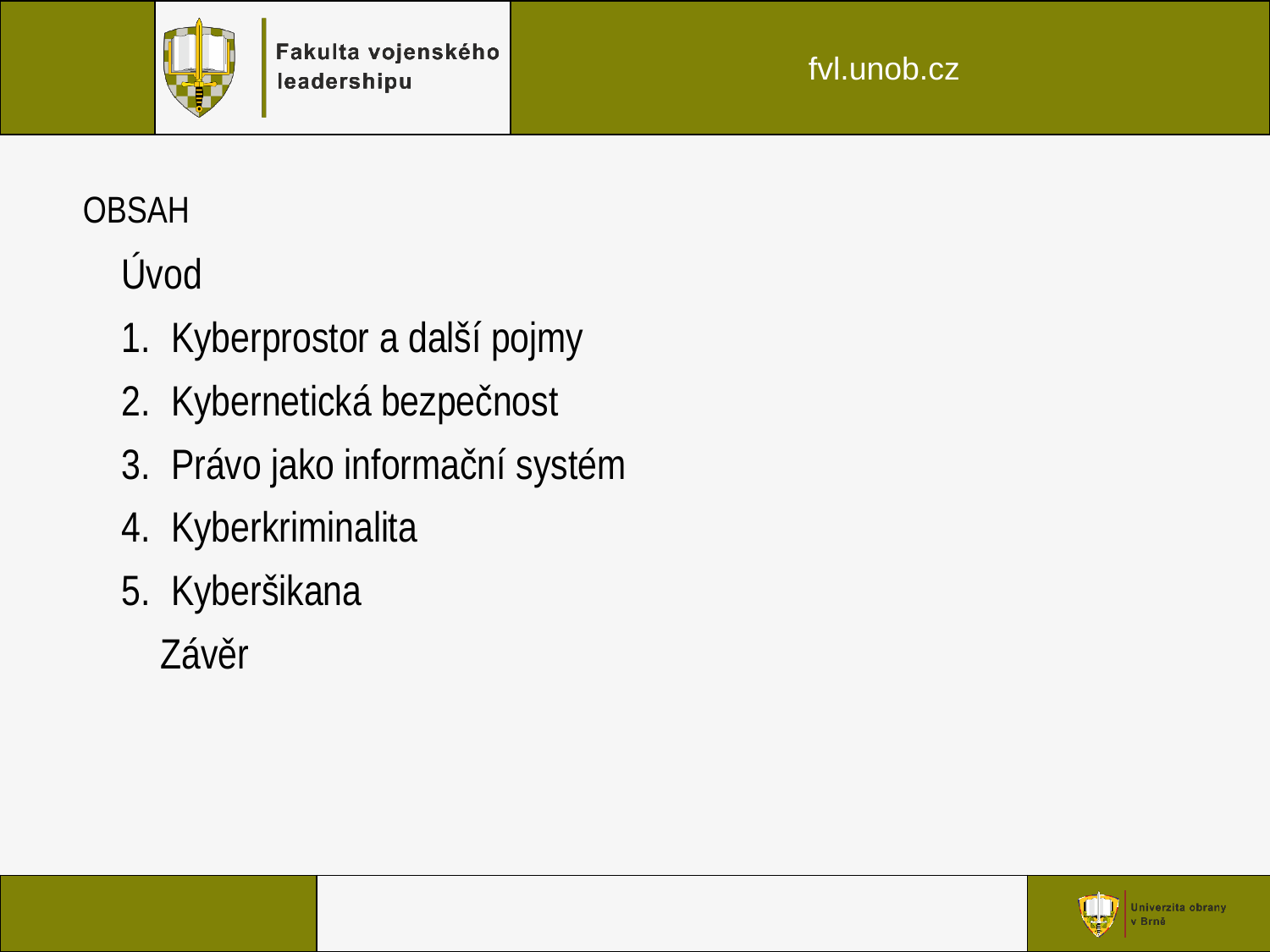

# OBSAH
Úvod
Kyberprostor a další pojmy
Kybernetická bezpečnost
Právo jako informační systém
Kyberkriminalita
Kyberšikana
    Závěr